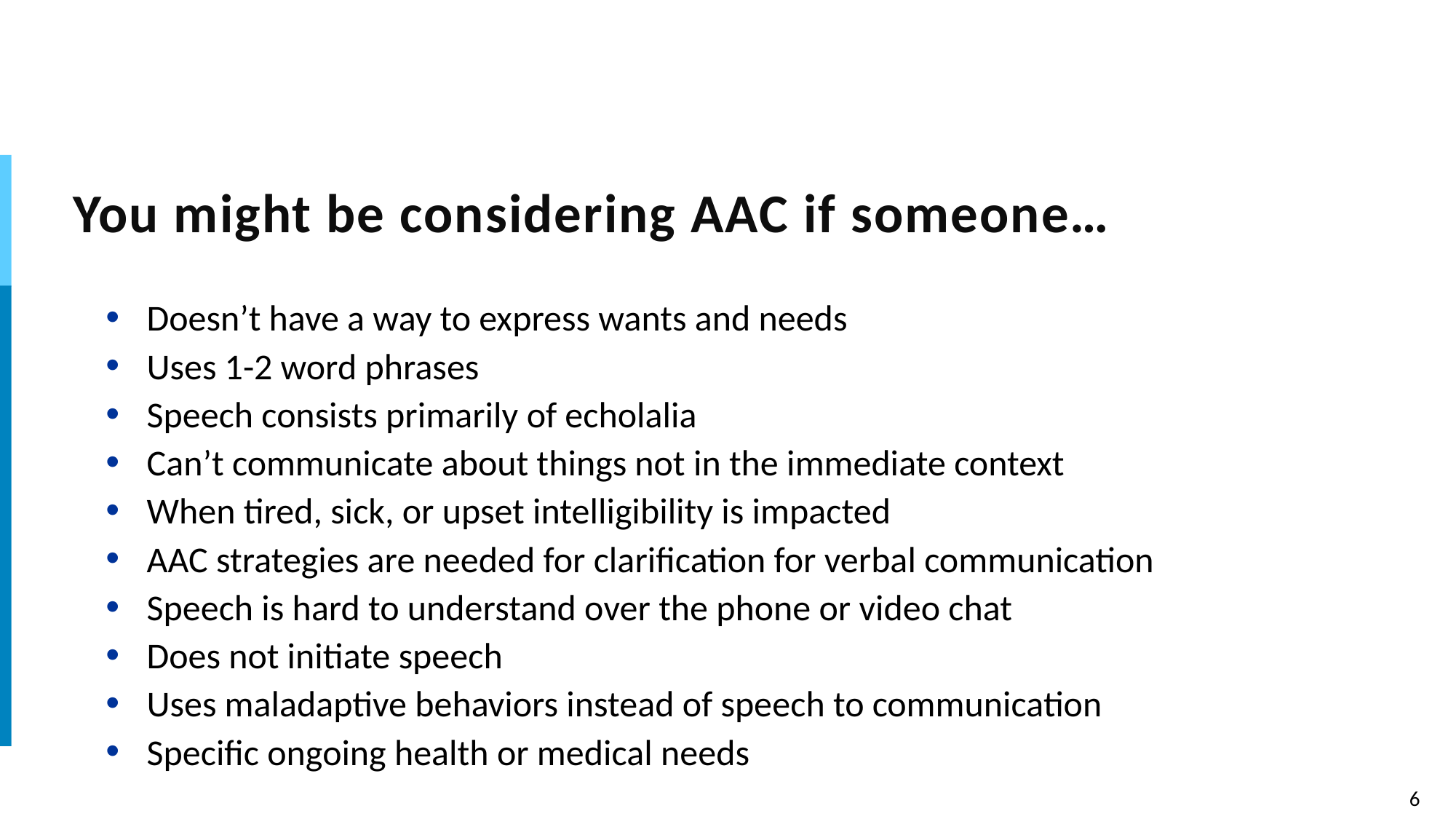

# You might be considering AAC if someone…
Doesn’t have a way to express wants and needs
Uses 1-2 word phrases
Speech consists primarily of echolalia
Can’t communicate about things not in the immediate context
When tired, sick, or upset intelligibility is impacted
AAC strategies are needed for clarification for verbal communication
Speech is hard to understand over the phone or video chat
Does not initiate speech
Uses maladaptive behaviors instead of speech to communication
Specific ongoing health or medical needs